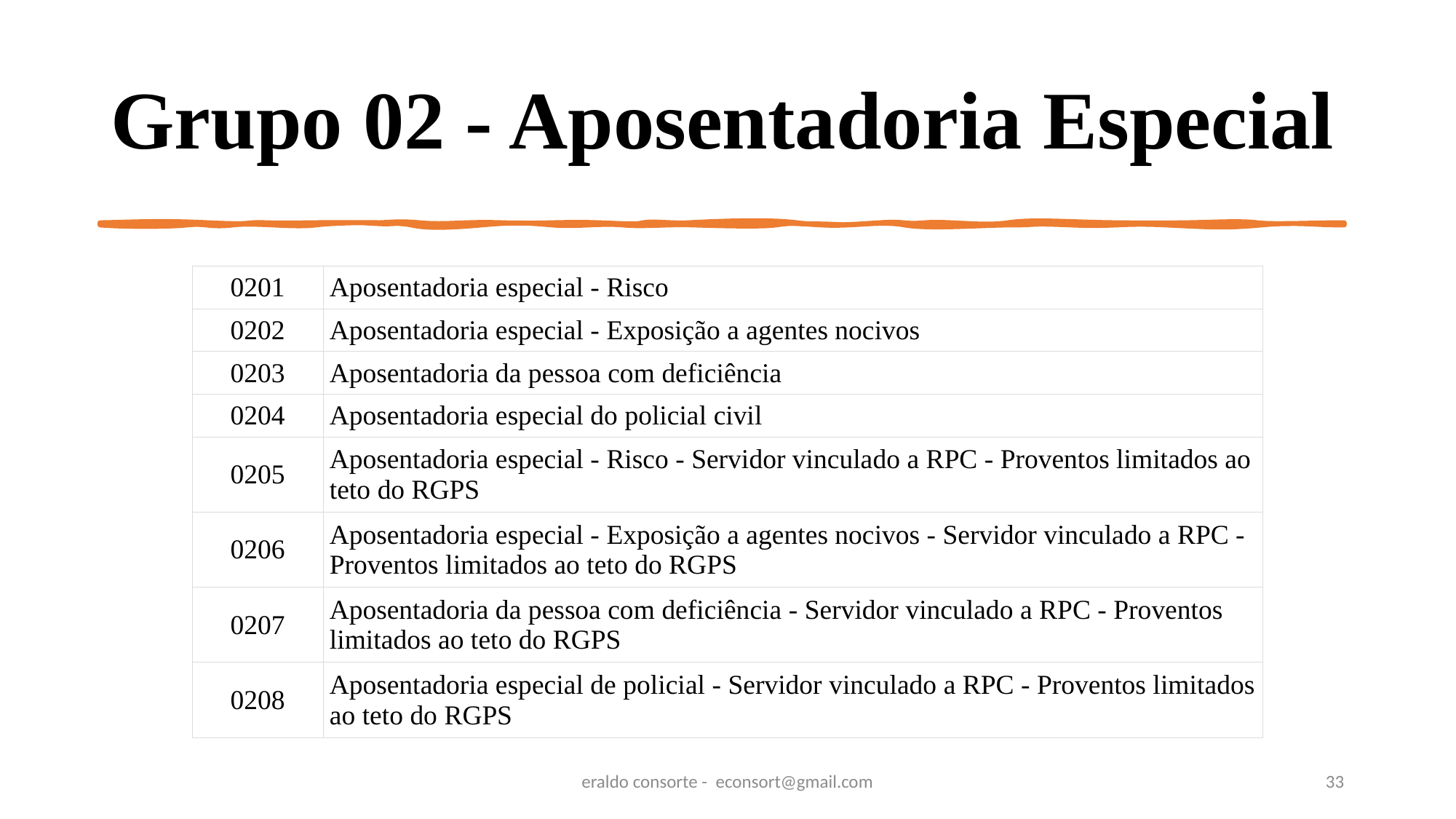

# Grupo 02 - Aposentadoria Especial

| 0201 | Aposentadoria especial - Risco |
| --- | --- |
| 0202 | Aposentadoria especial - Exposição a agentes nocivos |
| 0203 | Aposentadoria da pessoa com deficiência |
| 0204 | Aposentadoria especial do policial civil |
| 0205 | Aposentadoria especial - Risco - Servidor vinculado a RPC - Proventos limitados ao teto do RGPS |
| 0206 | Aposentadoria especial - Exposição a agentes nocivos - Servidor vinculado a RPC - Proventos limitados ao teto do RGPS |
| 0207 | Aposentadoria da pessoa com deficiência - Servidor vinculado a RPC - Proventos limitados ao teto do RGPS |
| 0208 | Aposentadoria especial de policial - Servidor vinculado a RPC - Proventos limitados ao teto do RGPS |
eraldo consorte -  econsort@gmail.com
33